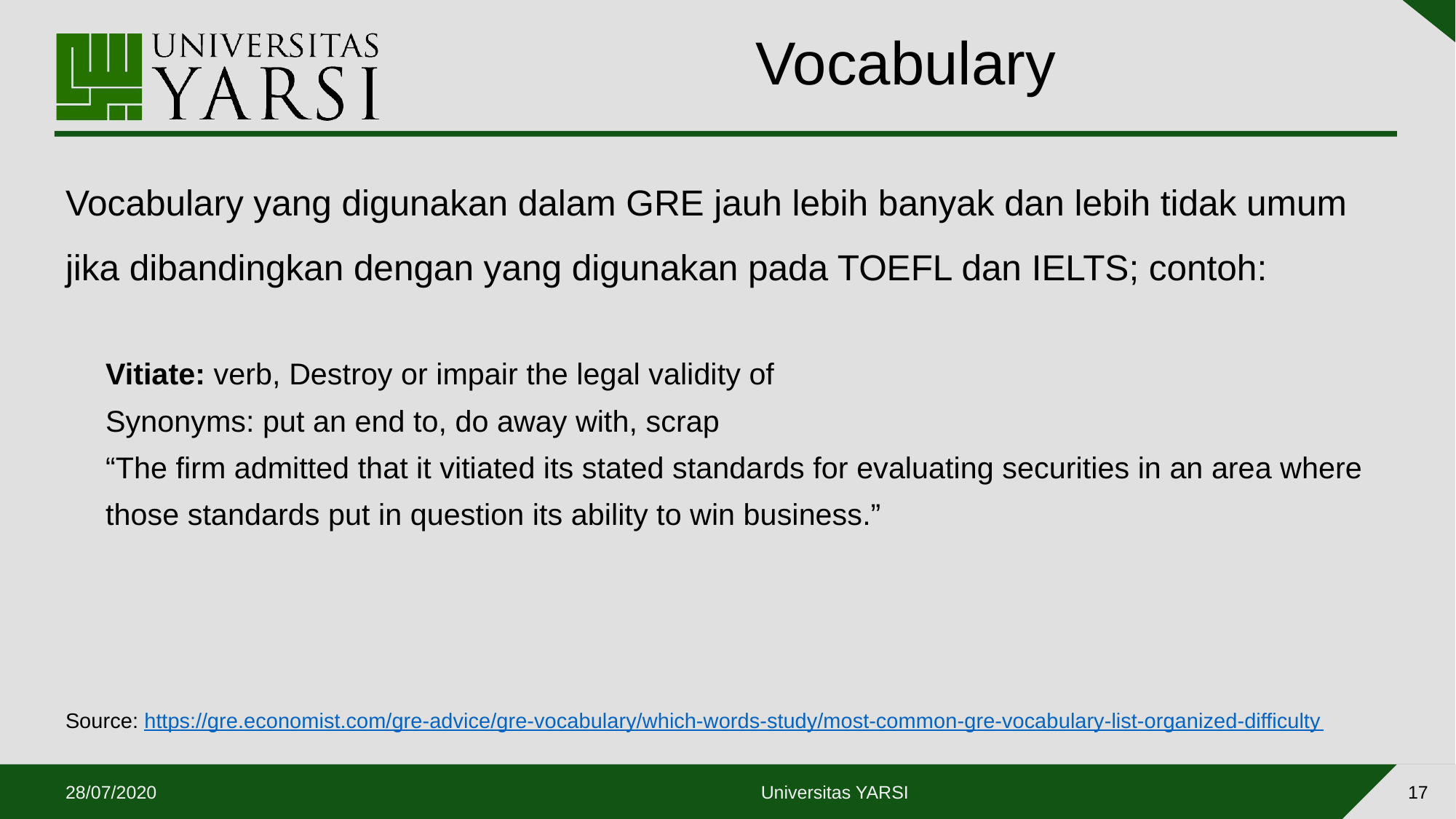

# Vocabulary
Vocabulary yang digunakan dalam GRE jauh lebih banyak dan lebih tidak umum jika dibandingkan dengan yang digunakan pada TOEFL dan IELTS; contoh:

Vitiate: verb, Destroy or impair the legal validity of
Synonyms: put an end to, do away with, scrap
“The firm admitted that it vitiated its stated standards for evaluating securities in an area where those standards put in question its ability to win business.”

Source: https://gre.economist.com/gre-advice/gre-vocabulary/which-words-study/most-common-gre-vocabulary-list-organized-difficulty
17
28/07/2020
Universitas YARSI